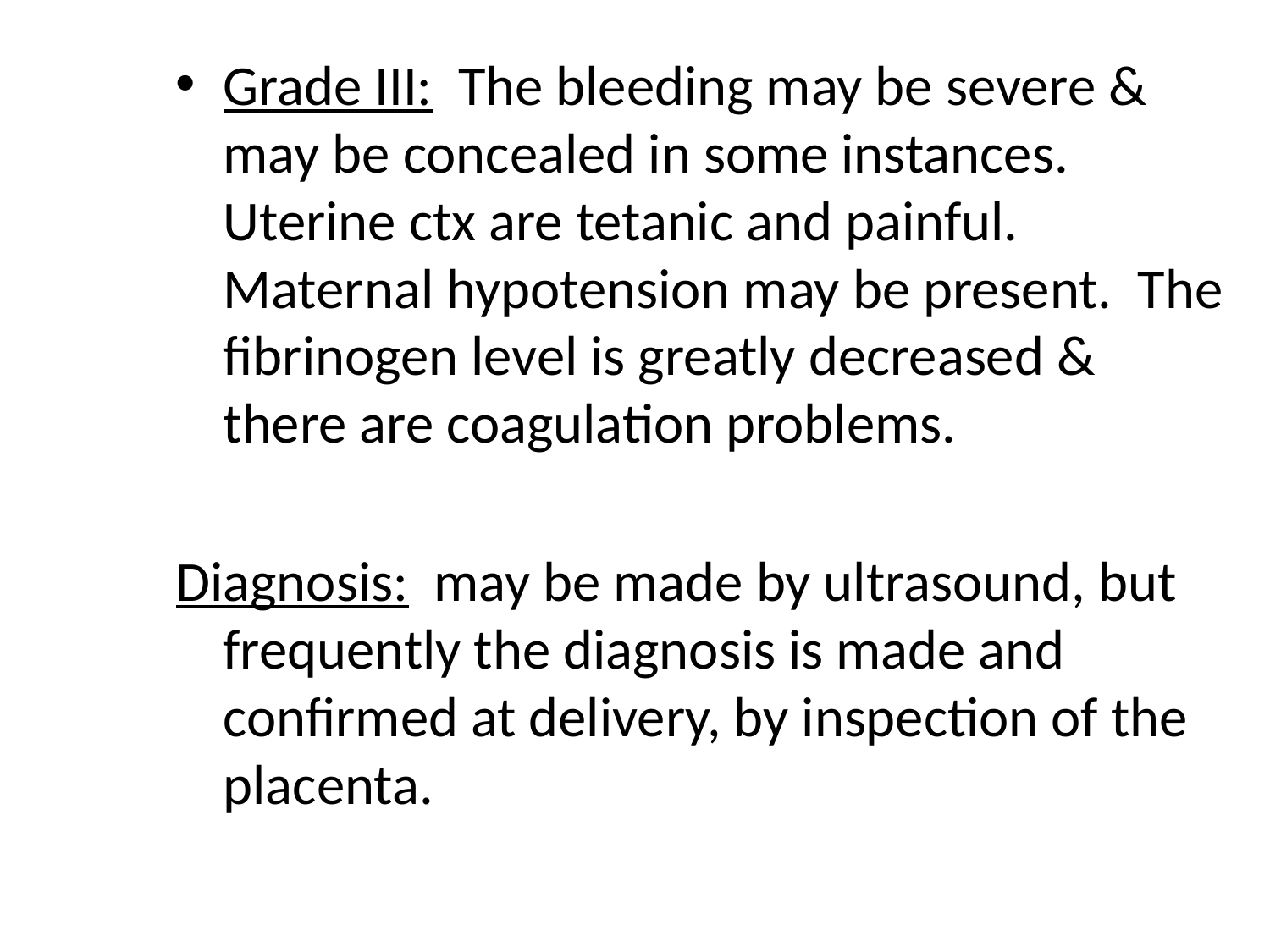

#
Grade III:  The bleeding may be severe & may be concealed in some instances.  Uterine ctx are tetanic and painful.  Maternal hypotension may be present.  The fibrinogen level is greatly decreased & there are coagulation problems.

Diagnosis:  may be made by ultrasound, but frequently the diagnosis is made and confirmed at delivery, by inspection of the placenta.